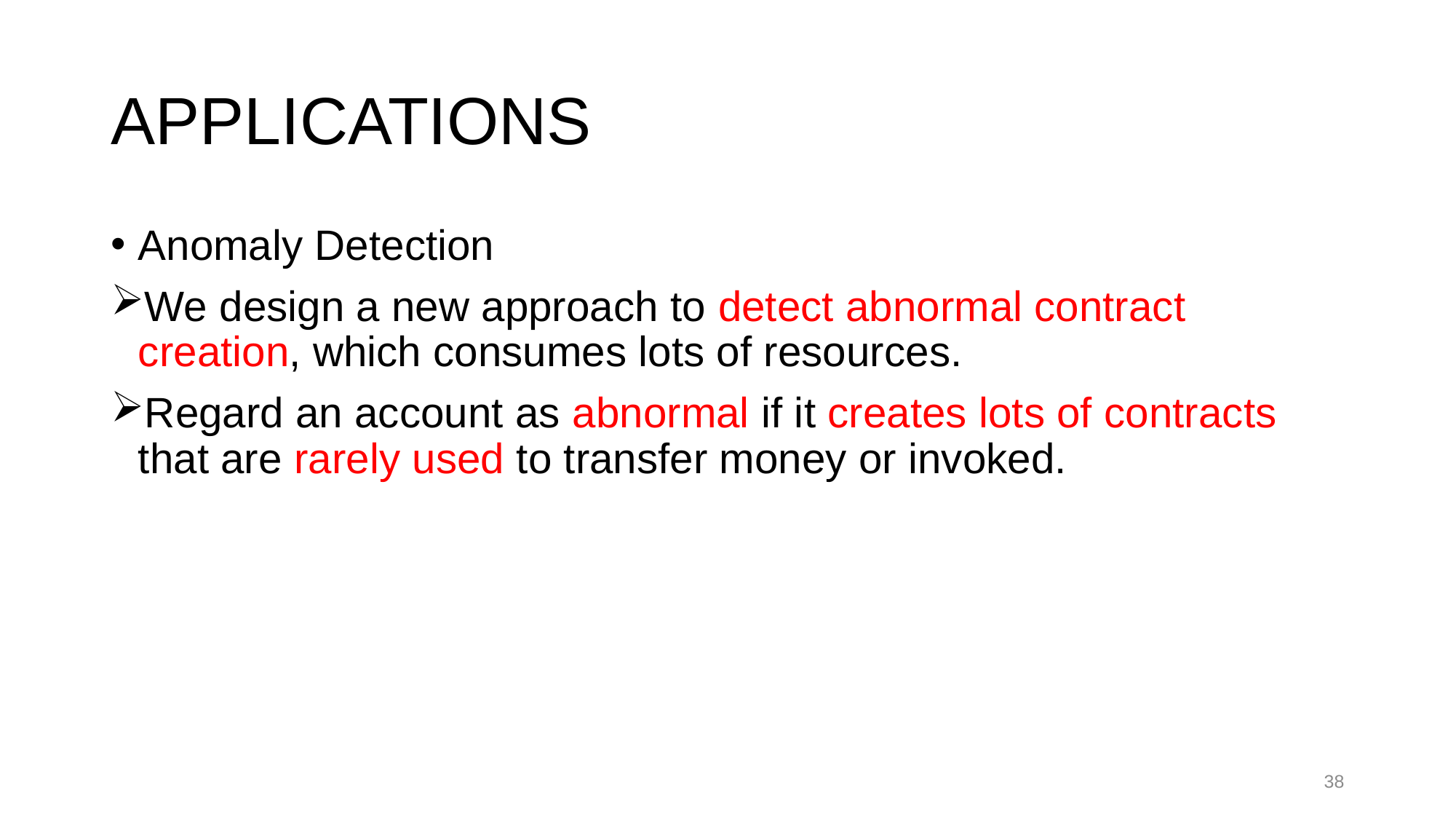

# APPLICATIONS
Anomaly Detection
We design a new approach to detect abnormal contract creation, which consumes lots of resources.
Regard an account as abnormal if it creates lots of contracts that are rarely used to transfer money or invoked.
38